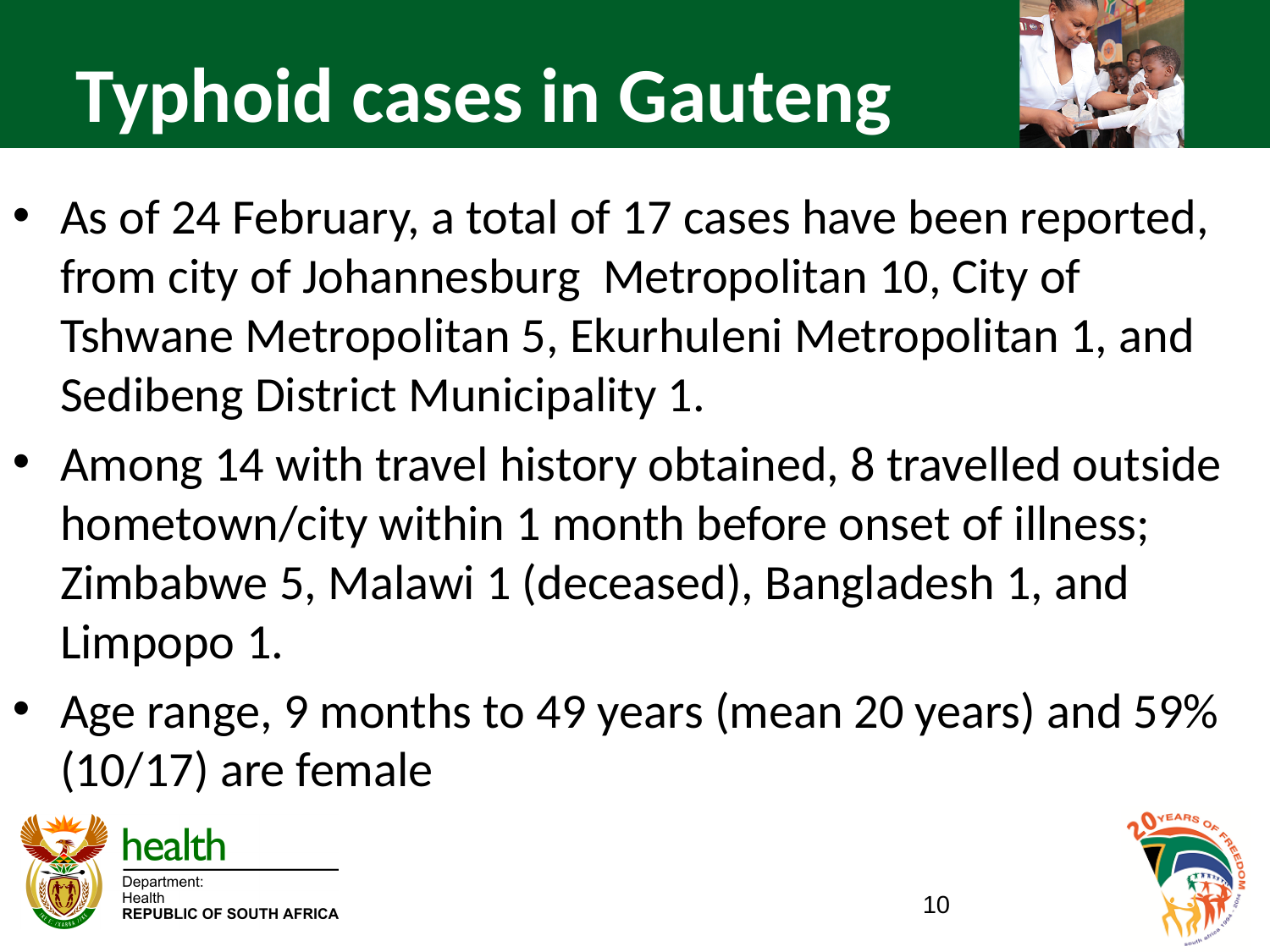

# Typhoid cases in Gauteng
As of 24 February, a total of 17 cases have been reported, from city of Johannesburg  Metropolitan 10, City of Tshwane Metropolitan 5, Ekurhuleni Metropolitan 1, and Sedibeng District Municipality 1.
Among 14 with travel history obtained, 8 travelled outside hometown/city within 1 month before onset of illness; Zimbabwe 5, Malawi 1 (deceased), Bangladesh 1, and Limpopo 1.
Age range, 9 months to 49 years (mean 20 years) and 59% (10/17) are female

10